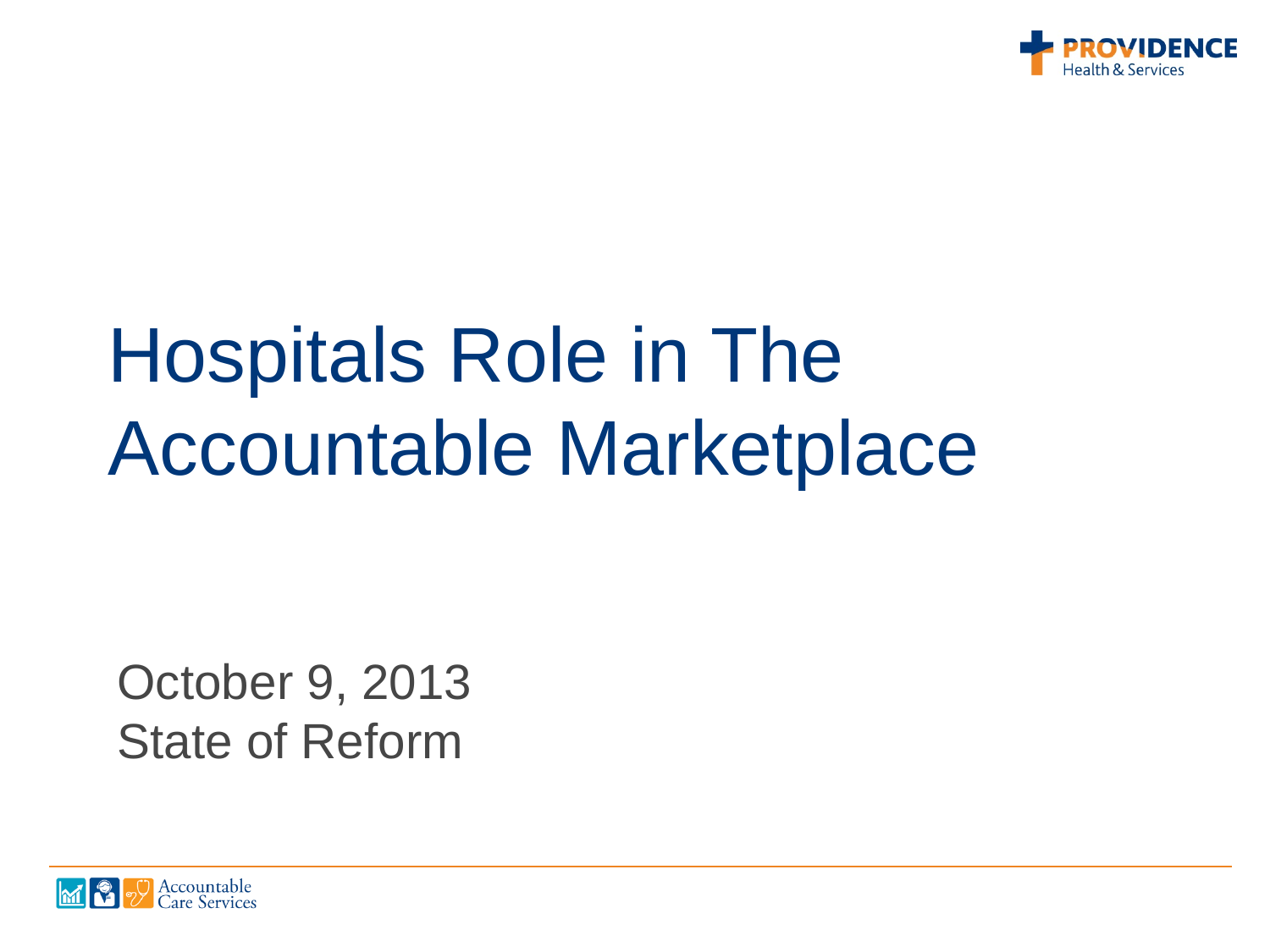

# Hospitals Role in The Accountable Marketplace

October 9, 2013
State of Reform